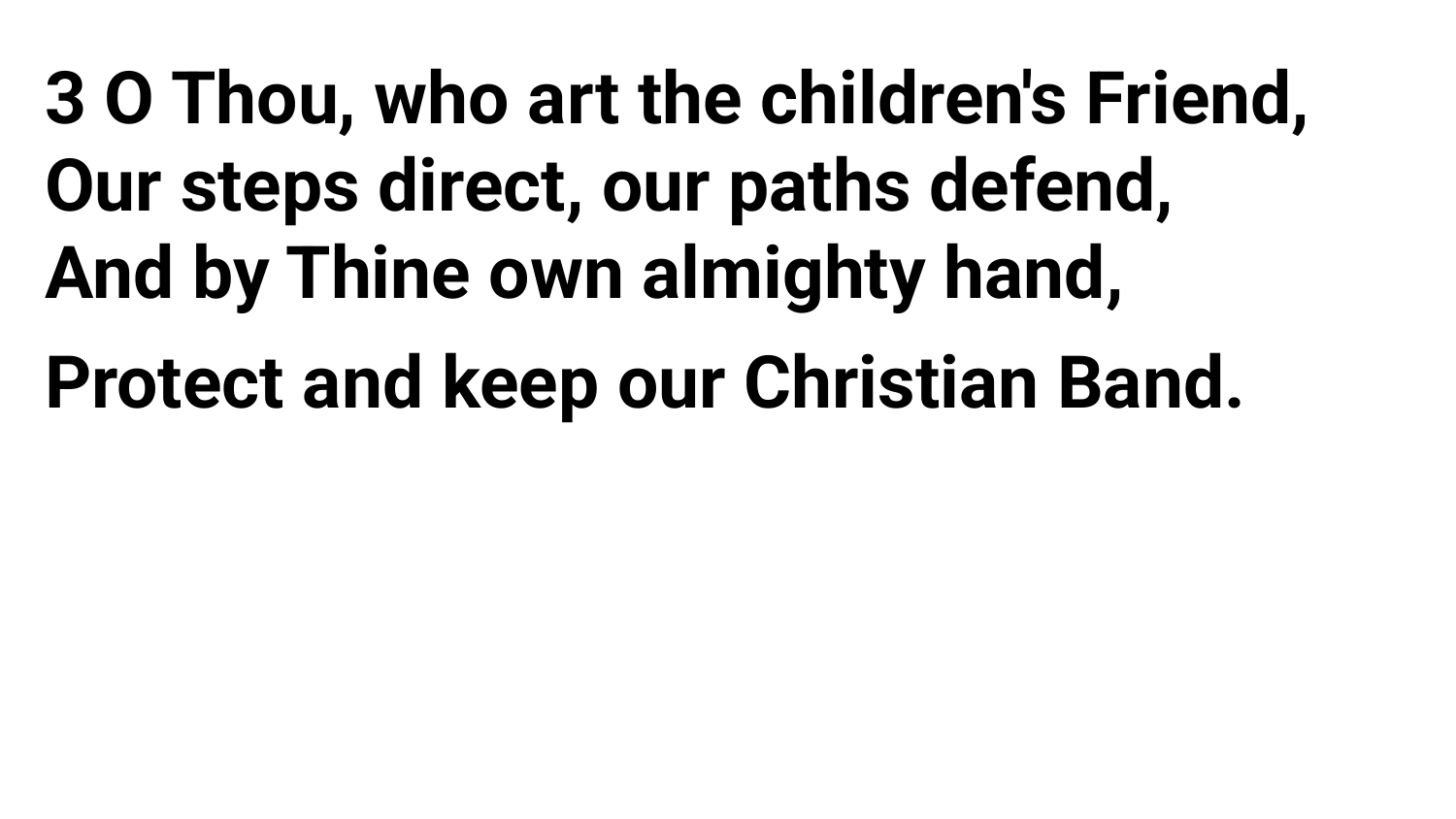

3 O Thou, who art the children's Friend,
Our steps direct, our paths defend,
And by Thine own almighty hand,
Protect and keep our Christian Band.